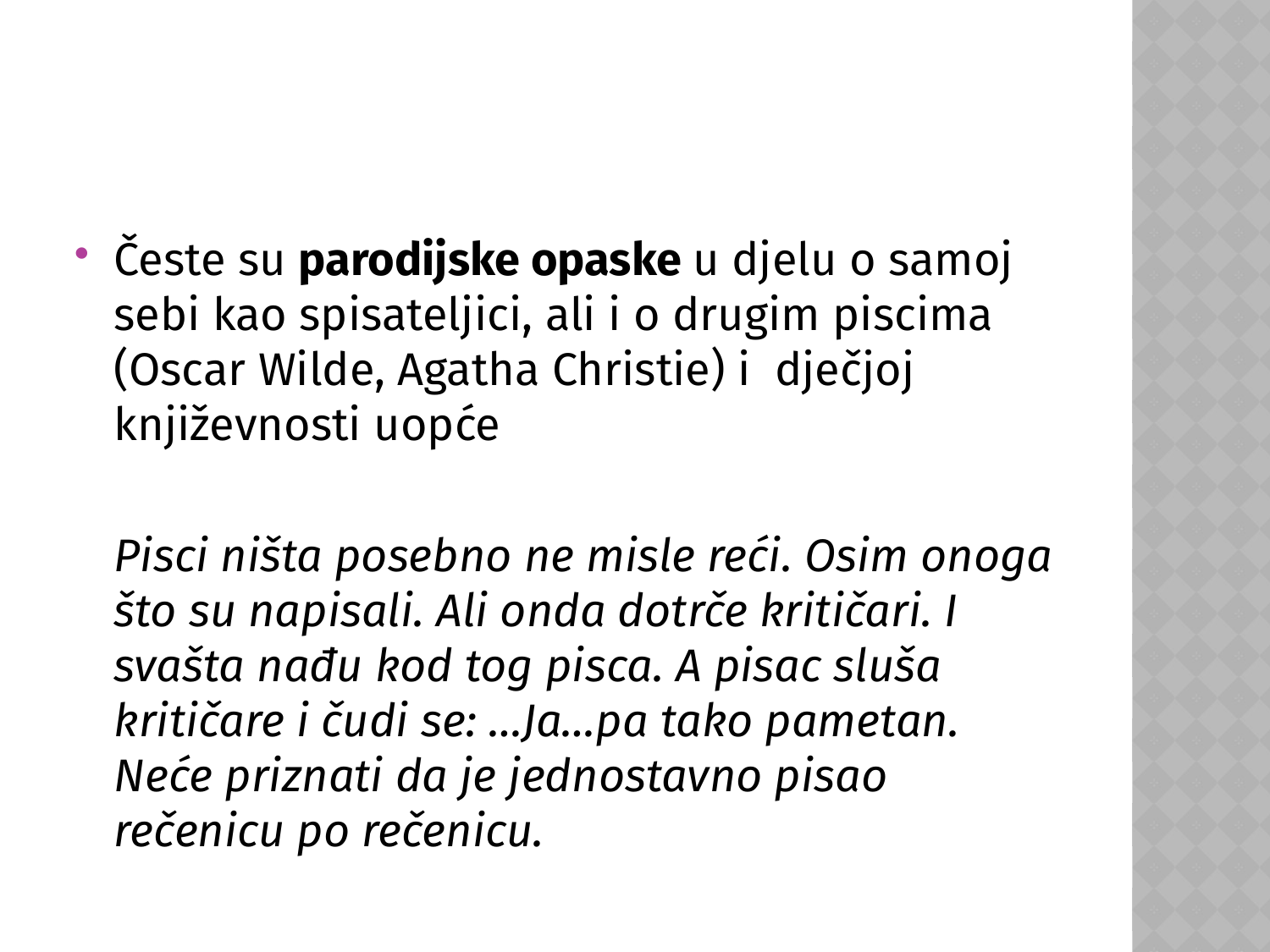

#
Česte su parodijske opaske u djelu o samoj sebi kao spisateljici, ali i o drugim piscima (Oscar Wilde, Agatha Christie) i  dječjoj književnosti uopće

	Pisci ništa posebno ne misle reći. Osim onoga što su napisali. Ali onda dotrče kritičari. I svašta nađu kod tog pisca. A pisac sluša kritičare i čudi se: …Ja…pa tako pametan. Neće priznati da je jednostavno pisao rečenicu po rečenicu.